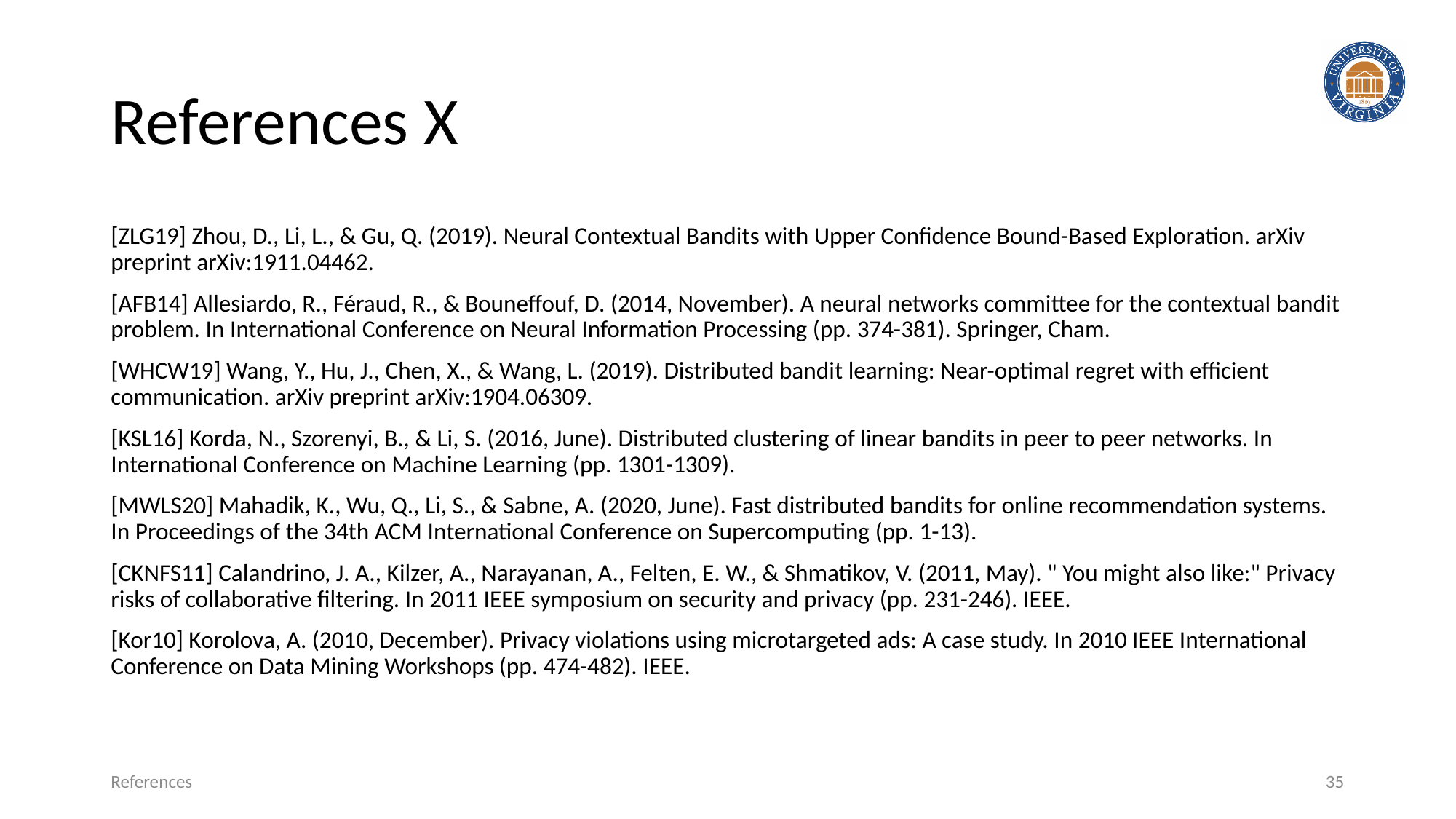

# References X
[ZLG19] Zhou, D., Li, L., & Gu, Q. (2019). Neural Contextual Bandits with Upper Confidence Bound-Based Exploration. arXiv preprint arXiv:1911.04462.
[AFB14] Allesiardo, R., Féraud, R., & Bouneffouf, D. (2014, November). A neural networks committee for the contextual bandit problem. In International Conference on Neural Information Processing (pp. 374-381). Springer, Cham.
[WHCW19] Wang, Y., Hu, J., Chen, X., & Wang, L. (2019). Distributed bandit learning: Near-optimal regret with efficient communication. arXiv preprint arXiv:1904.06309.
[KSL16] Korda, N., Szorenyi, B., & Li, S. (2016, June). Distributed clustering of linear bandits in peer to peer networks. In International Conference on Machine Learning (pp. 1301-1309).
[MWLS20] Mahadik, K., Wu, Q., Li, S., & Sabne, A. (2020, June). Fast distributed bandits for online recommendation systems. In Proceedings of the 34th ACM International Conference on Supercomputing (pp. 1-13).
[CKNFS11] Calandrino, J. A., Kilzer, A., Narayanan, A., Felten, E. W., & Shmatikov, V. (2011, May). " You might also like:" Privacy risks of collaborative filtering. In 2011 IEEE symposium on security and privacy (pp. 231-246). IEEE.
[Kor10] Korolova, A. (2010, December). Privacy violations using microtargeted ads: A case study. In 2010 IEEE International Conference on Data Mining Workshops (pp. 474-482). IEEE.
References
35